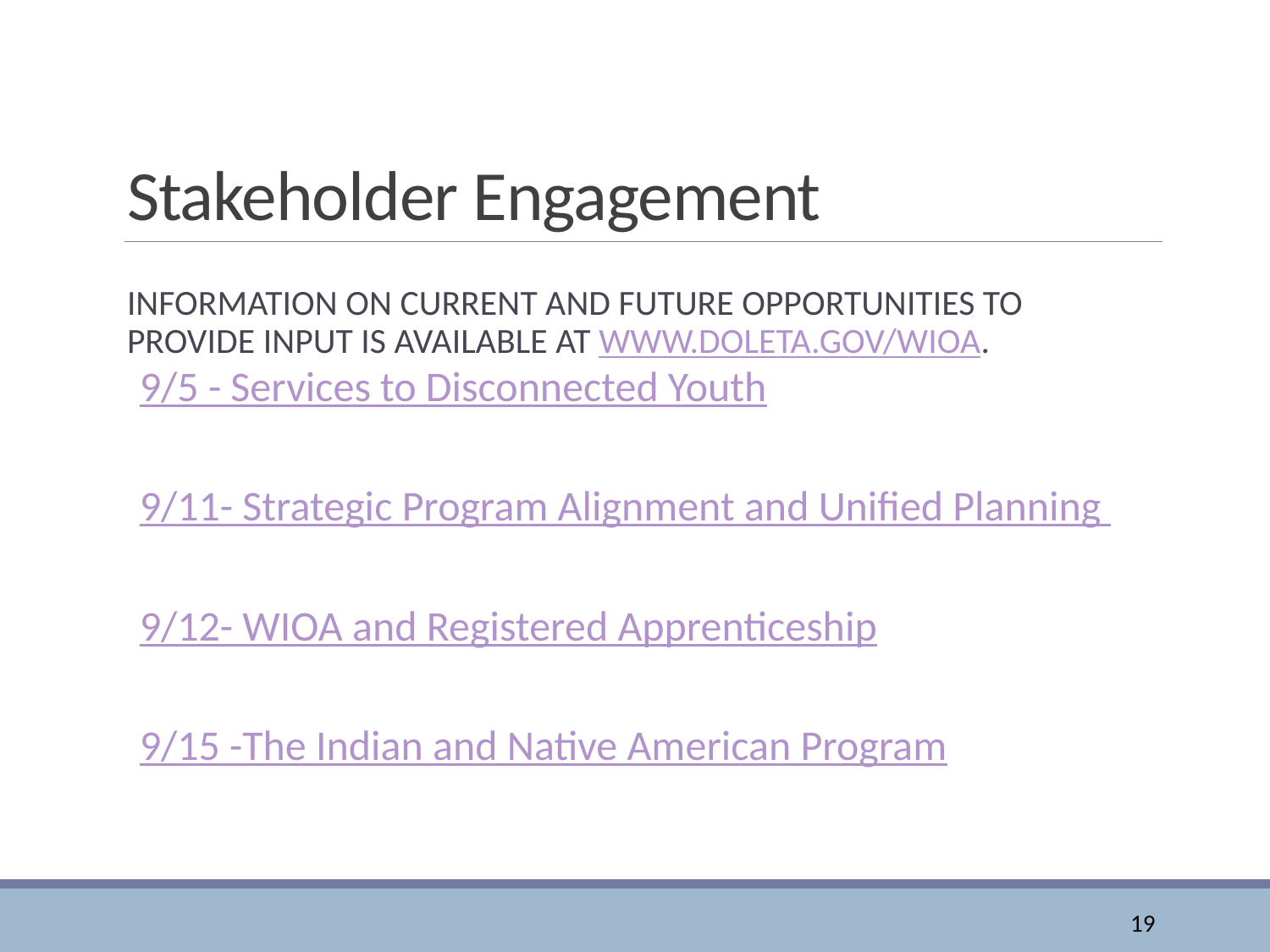

# Stakeholder Engagement
Information on current and future opportunities to provide input is available at www.doleta.gov/WIOA.

9/5 - Services to Disconnected Youth
9/11- Strategic Program Alignment and Unified Planning
9/12- WIOA and Registered Apprenticeship
9/15 -The Indian and Native American Program

19